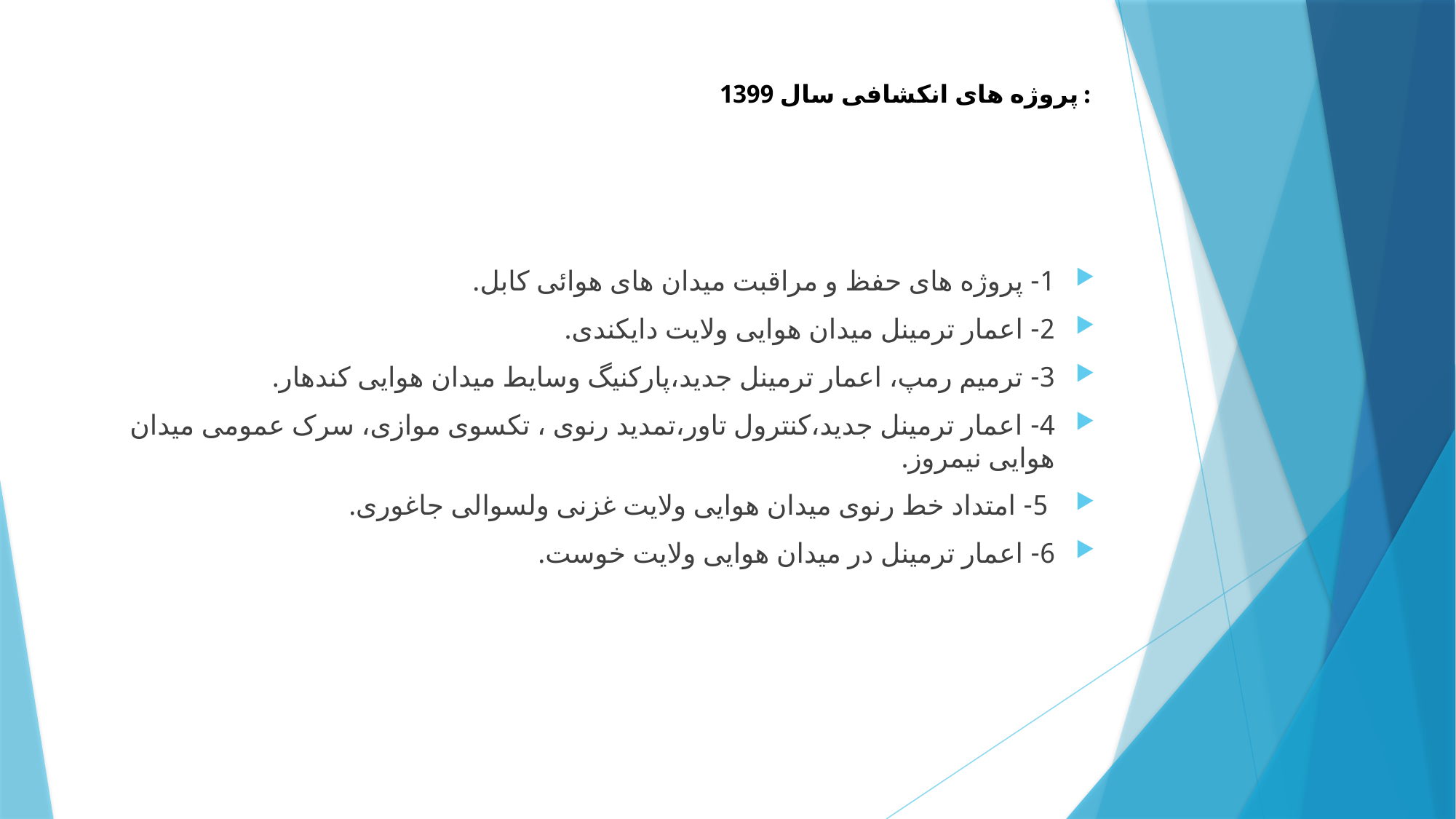

# پروژه های انکشافی سال 1399 :
1- پروژه های حفظ و مراقبت میدان های هوائی کابل.
2- اعمار ترمینل میدان هوایی ولایت دایکندی.
3- ترمیم رمپ، اعمار ترمینل جدید،پارکنیگ وسایط میدان هوایی کندهار.
4- اعمار ترمینل جدید،کنترول تاور،تمدید رنوی ، تکسوی موازی، سرک عمومی میدان هوایی نیمروز.
 5- امتداد خط رنوی میدان هوایی ولایت غزنی ولسوالی جاغوری.
6- اعمار ترمینل در میدان هوایی ولایت خوست.